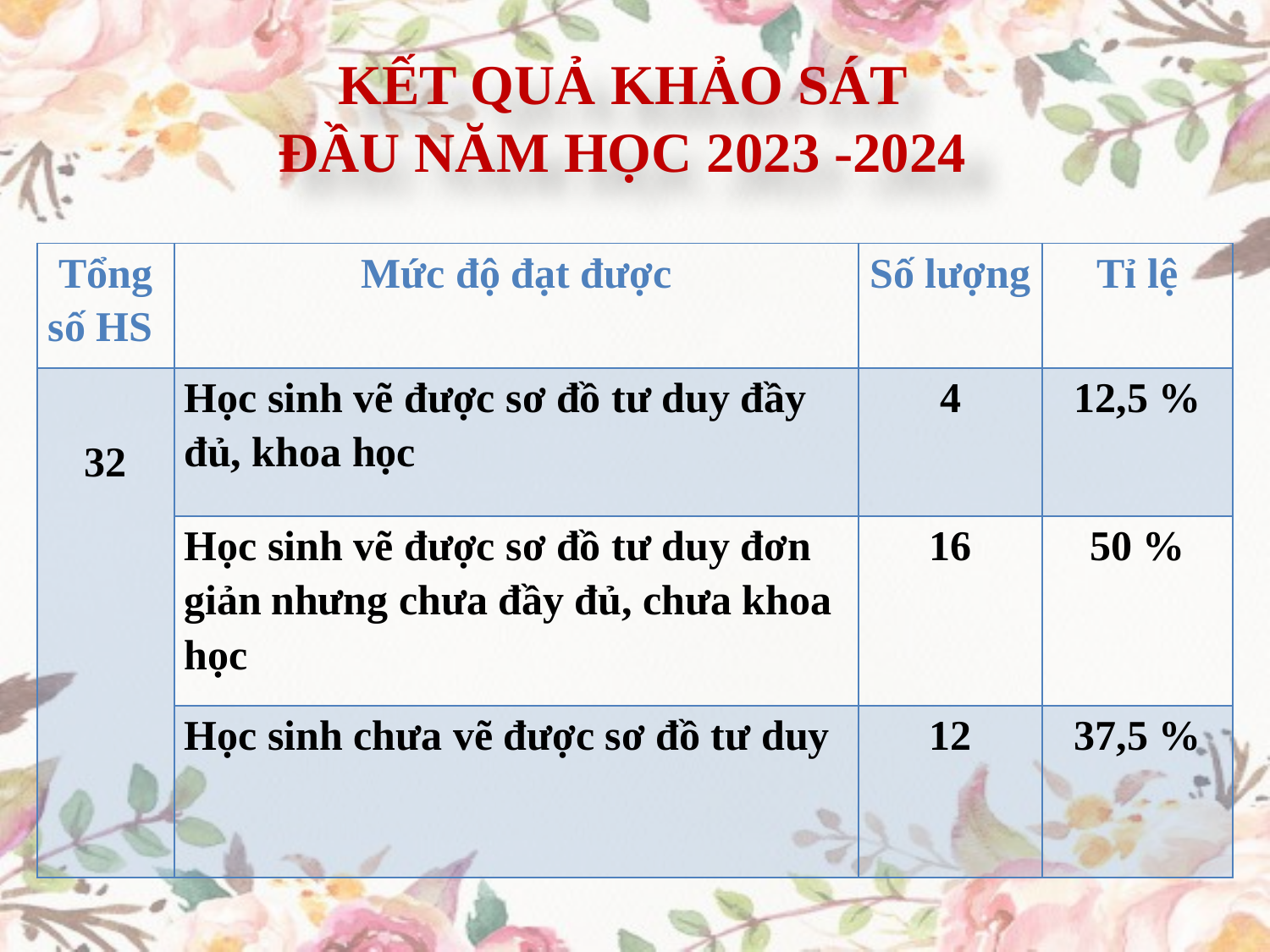

KẾT QUẢ KHẢO SÁT
ĐẦU NĂM HỌC 2023 -2024
| Tổng số HS | Mức độ đạt được | Số lượng | Tỉ lệ |
| --- | --- | --- | --- |
| 32 | Học sinh vẽ được sơ đồ tư duy đầy đủ, khoa học | 4 | 12,5 % |
|  | Học sinh vẽ được sơ đồ tư duy đơn giản nhưng chưa đầy đủ, chưa khoa học | 16 | 50 % |
|  | Học sinh chưa vẽ được sơ đồ tư duy | 12 | 37,5 % |